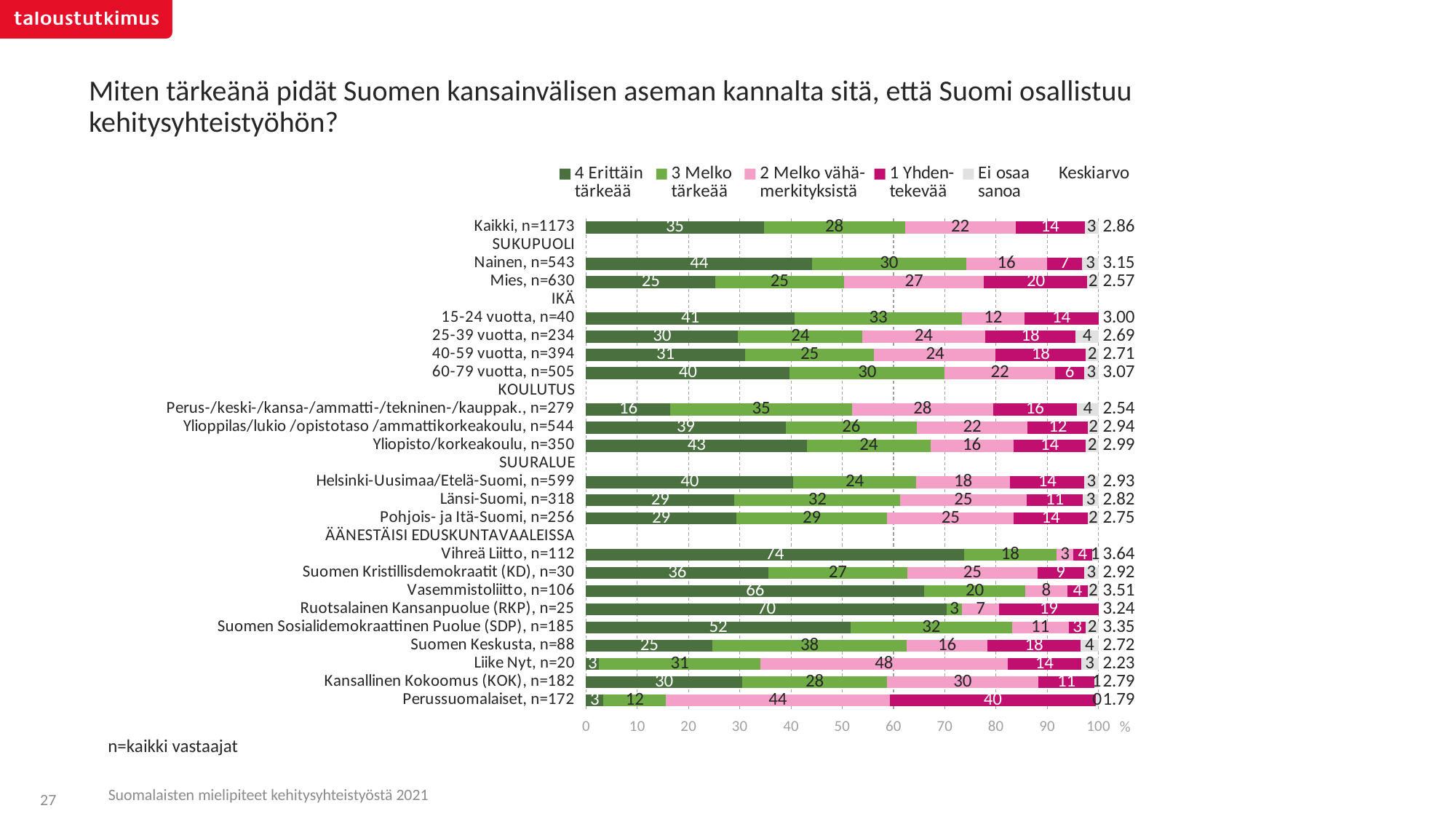

# Miten tärkeänä pidät Suomen kansainvälisen aseman kannalta sitä, että Suomi osallistuu kehitysyhteistyöhön?

### Chart

| Category | 4 Erittäin
tärkeää | 3 Melko
tärkeää | 2 Melko vähä-
merkityksistä | 1 Yhden-
tekevää | Ei osaa
sanoa | Keskiarvo |
|---|---|---|---|---|---|---|
| Kaikki, n=1173 | 34.6889818573133 | 27.5281674022308 | 21.5939316414433 | 13.5132696890325 | 2.67564940997967 | 2.85685505140556 |
| SUKUPUOLI | None | None | None | None | None | None |
| Nainen, n=543 | 44.1066981201294 | 30.0297968030618 | 15.8103027626532 | 6.85935604387793 | 3.19384627027734 | 3.15058632853464 |
| Mies, n=630 | 25.2715524183035 | 25.026614190451 | 27.377384375359 | 20.1669806841196 | 2.15746833176671 | 2.56624391661082 |
| IKÄ | None | None | None | None | None | None |
| 15-24 vuotta, n=40 | 40.6720604736313 | 32.7316751045564 | 12.1119062830513 | 14.4843581387607 | None | 2.99591437913058 |
| 25-39 vuotta, n=234 | 29.6580153040871 | 24.2640096063569 | 23.9369139578271 | 17.7154479407178 | 4.42561319101096 | 2.68914480618586 |
| 40-59 vuotta, n=394 | 31.041862140343 | 25.1884780837074 | 23.706370100253 | 17.6236380492036 | 2.43965162649281 | 2.71390237403153 |
| 60-79 vuotta, n=505 | 39.7464762964262 | 30.2367185183107 | 21.5629412467705 | 5.70830388614374 | 2.74556005234836 | 3.06957962311036 |
| KOULUTUS | None | None | None | None | None | None |
| Perus-/keski-/kansa-/ammatti-/tekninen-/kauppak., n=279 | 16.4849689977148 | 35.387692343264 | 27.603112945429 | 16.2728278168918 | 4.25139789670015 | 2.5439745476974 |
| Ylioppilas/lukio /opistotaso /ammattikorkeakoulu, n=544 | 38.9373087350555 | 25.5828819083588 | 21.6519347155279 | 11.8089754119434 | 2.01889922911411 | 2.93536940537984 |
| Yliopisto/korkeakoulu, n=350 | 43.0965434048749 | 24.0984042756673 | 16.1869405804998 | 14.149418828544 | 2.46869291041382 | 2.98575601133452 |
| SUURALUE | None | None | None | None | None | None |
| Helsinki-Uusimaa/Etelä-Suomi, n=599 | 40.4758758492324 | 23.8986136237413 | 18.4191802505456 | 14.4353177247459 | 2.77101255173458 | 2.9299186381589 |
| Länsi-Suomi, n=318 | 28.9572301668673 | 32.3785270431856 | 24.5921213779278 | 11.0698040699651 | 3.00231734205383 | 2.81675336086459 |
| Pohjois- ja Itä-Suomi, n=256 | 29.2934615511049 | 29.4880893218676 | 24.7199506517564 | 14.3894991888092 | 2.10899928646152 | 2.75273020704831 |
| ÄÄNESTÄISI EDUSKUNTAVAALEISSA | None | None | None | None | None | None |
| Vihreä Liitto, n=112 | 73.727560718057 | 18.0652113009934 | 3.31422537335948 | 3.61097342844212 | 1.2820291791479 | 3.64012041538505 |
| Suomen Kristillisdemokraatit (KD), n=30 | 35.6304672498399 | 27.0098143802005 | 25.4725837422658 | 9.04096436953274 | 2.84617025816087 | 2.91843815881939 |
| Vasemmistoliitto, n=106 | 66.0387440274991 | 19.6160424414319 | 8.29673698096194 | 3.9292674606942 | 2.11920908941278 | 3.50963495146577 |
| Ruotsalainen Kansanpuolue (RKP), n=25 | 70.4381266737248 | 2.88970542442548 | 7.31145294886965 | 19.36071495298 | None | 3.24405243818895 |
| Suomen Sosialidemokraattinen Puolue (SDP), n=185 | 51.5916394902689 | 31.5112447636754 | 11.0798427324725 | 3.36343902496842 | 2.45383398861469 | 3.34634799182077 |
| Suomen Keskusta, n=88 | 24.6767214110383 | 37.8868588202545 | 15.8074373054634 | 18.11688640332 | 3.51209605992357 | 2.71639461959853 |
| Liike Nyt, n=20 | 2.55543576444535 | 31.4315685188962 | 48.3551385529881 | 14.2457530813834 | 3.41210408228678 | 2.2308434898033 |
| Kansallinen Kokoomus (KOK), n=182 | 30.4935385542208 | 28.2301499212578 | 29.5298058128456 | 11.00361133757 | 0.74289437410576 | 2.78799009097566 |
| Perussuomalaiset, n=172 | 3.37931478792945 | 12.1995436314411 | 43.6642529774078 | 40.2624643602525 | 0.494424242969062 | 1.78589851884308 |
n=kaikki vastaajat
Suomalaisten mielipiteet kehitysyhteistyöstä 2021
27